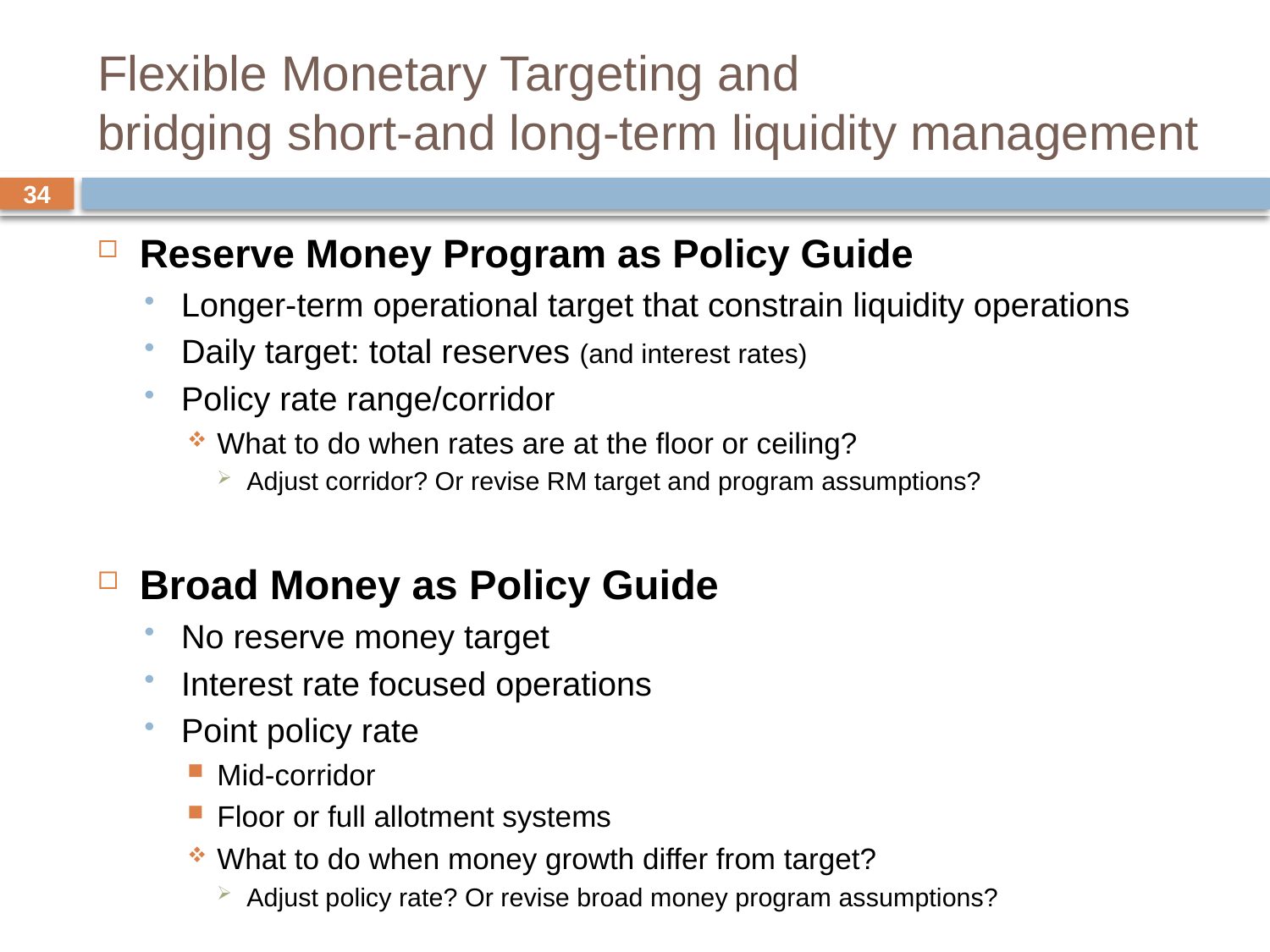

# Flexible Monetary Targeting and bridging short-and long-term liquidity management
34
Reserve Money Program as Policy Guide
Longer-term operational target that constrain liquidity operations
Daily target: total reserves (and interest rates)
Policy rate range/corridor
What to do when rates are at the floor or ceiling?
Adjust corridor? Or revise RM target and program assumptions?

Broad Money as Policy Guide
No reserve money target
Interest rate focused operations
Point policy rate
Mid-corridor
Floor or full allotment systems
What to do when money growth differ from target?
Adjust policy rate? Or revise broad money program assumptions?